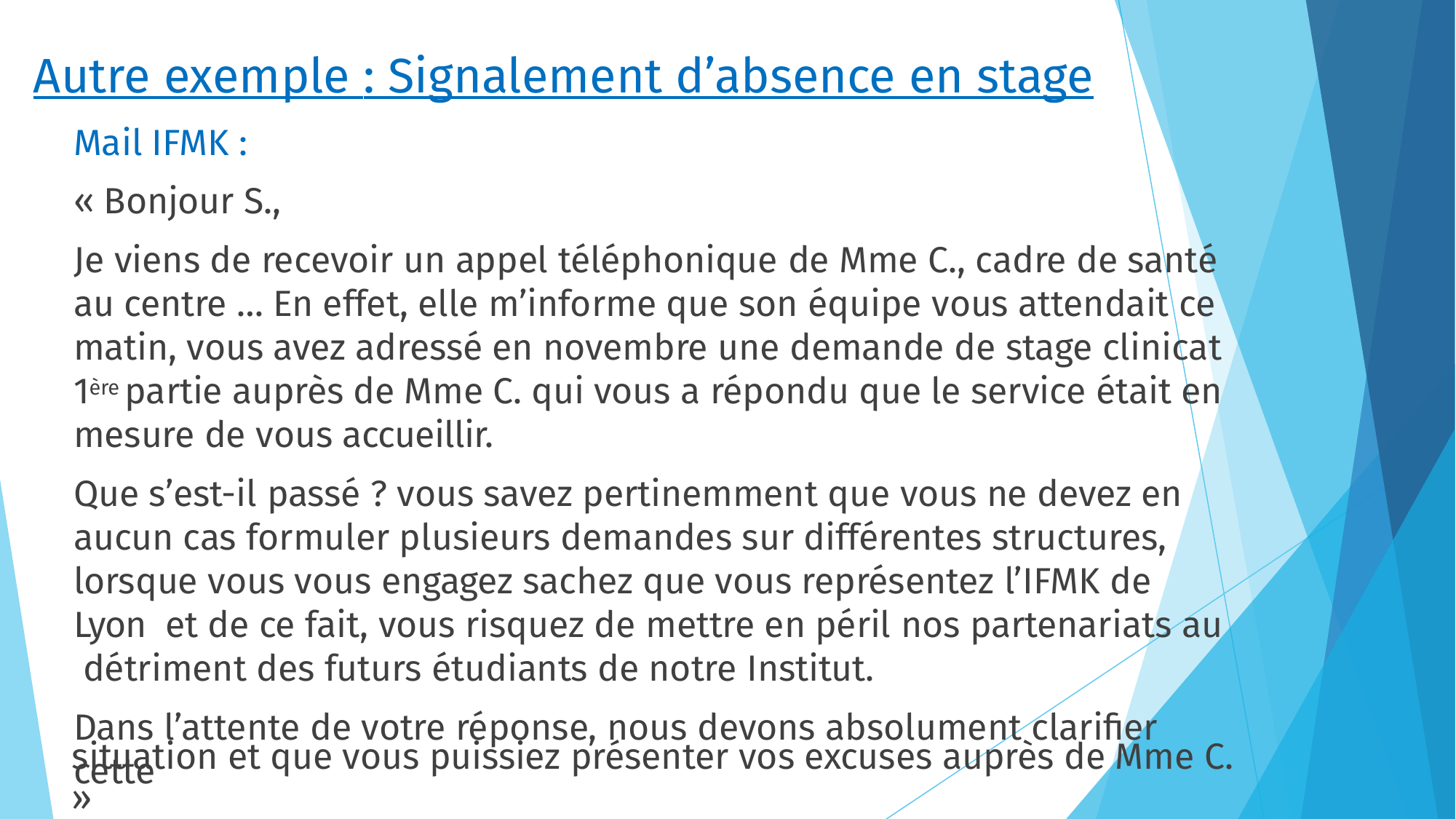

# Autre exemple : Signalement d’absence en stage
Mail IFMK :
« Bonjour S.,
Je viens de recevoir un appel téléphonique de Mme C., cadre de santé  au centre … En effet, elle m’informe que son équipe vous attendait ce  matin, vous avez adressé en novembre une demande de stage clinicat  1ère partie auprès de Mme C. qui vous a répondu que le service était en  mesure de vous accueillir.
Que s’est-il passé ? vous savez pertinemment que vous ne devez en  aucun cas formuler plusieurs demandes sur différentes structures,  lorsque vous vous engagez sachez que vous représentez l’IFMK de Lyon  et de ce fait, vous risquez de mettre en péril nos partenariats au  détriment des futurs étudiants de notre Institut.
Dans l’attente de votre réponse, nous devons absolument clarifier cette
situation et que vous puissiez présenter vos excuses auprès de Mme C. »